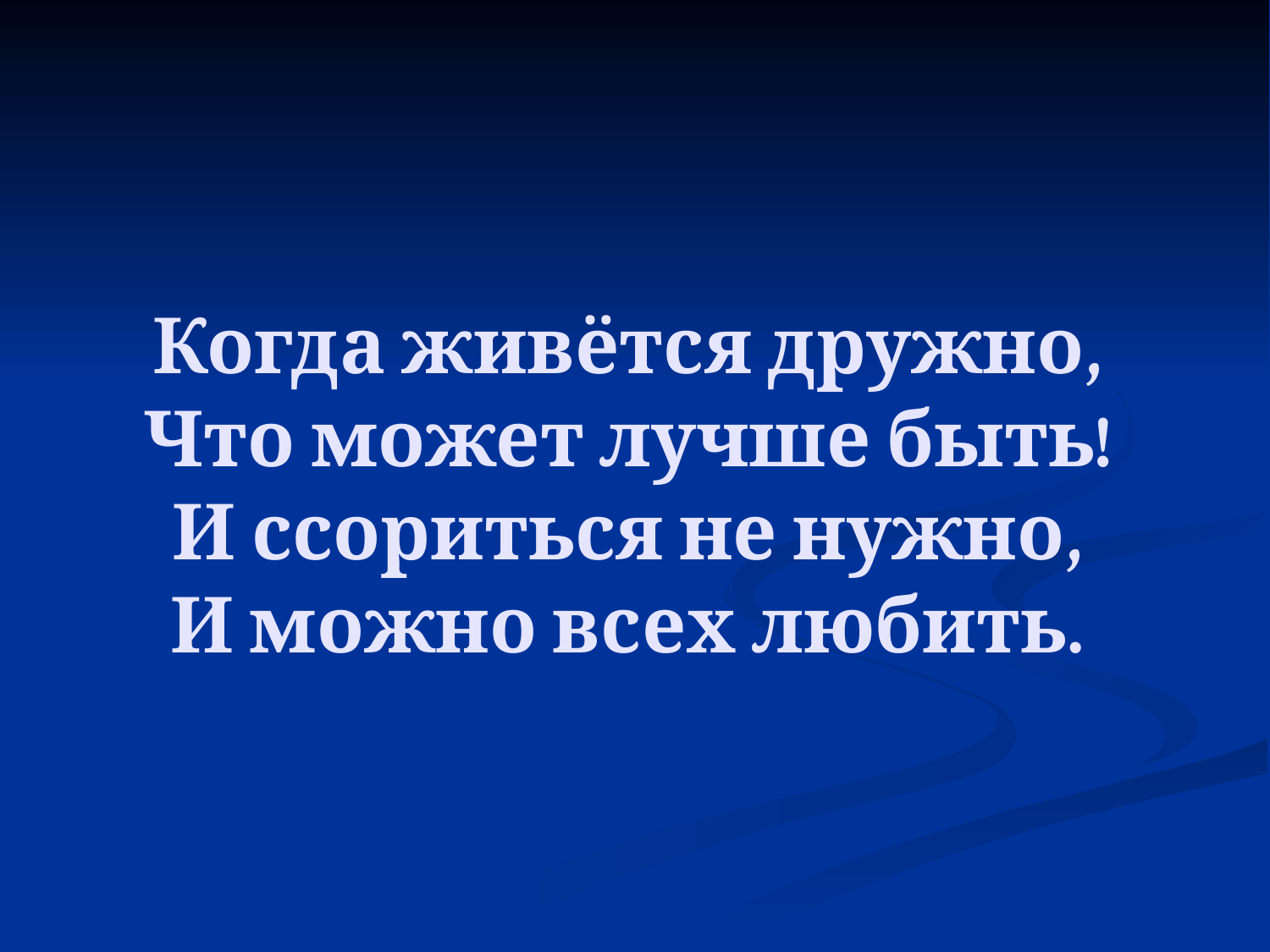

Когда живётся дружно,
Что может лучше быть!
И ссориться не нужно,
И можно всех любить.